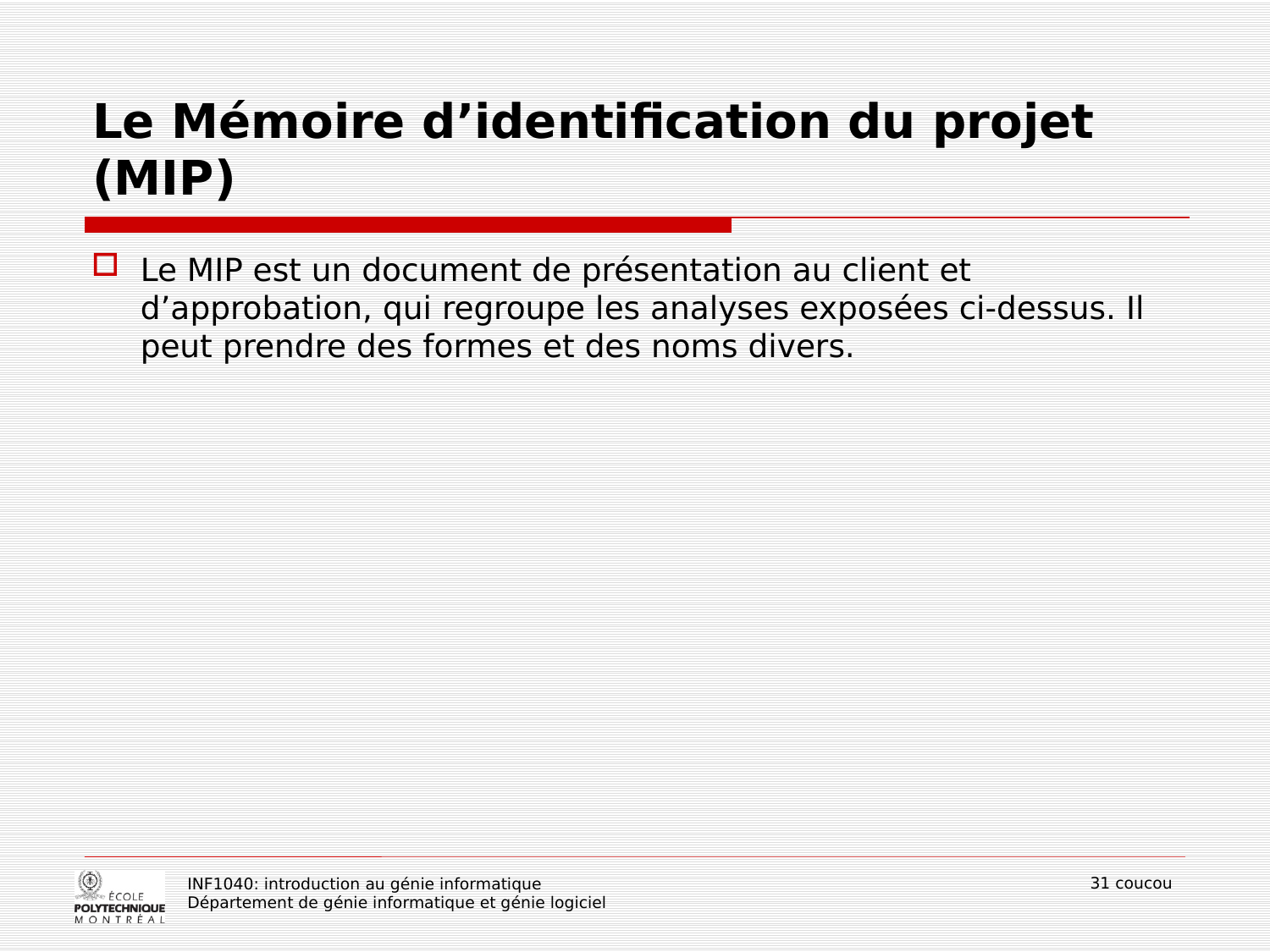

# Le Mémoire d’identification du projet (MIP)
Le MIP est un document de présentation au client et d’approbation, qui regroupe les analyses exposées ci-dessus. Il peut prendre des formes et des noms divers.
31 coucou
INF1040: introduction au génie informatique
Département de génie informatique et génie logiciel